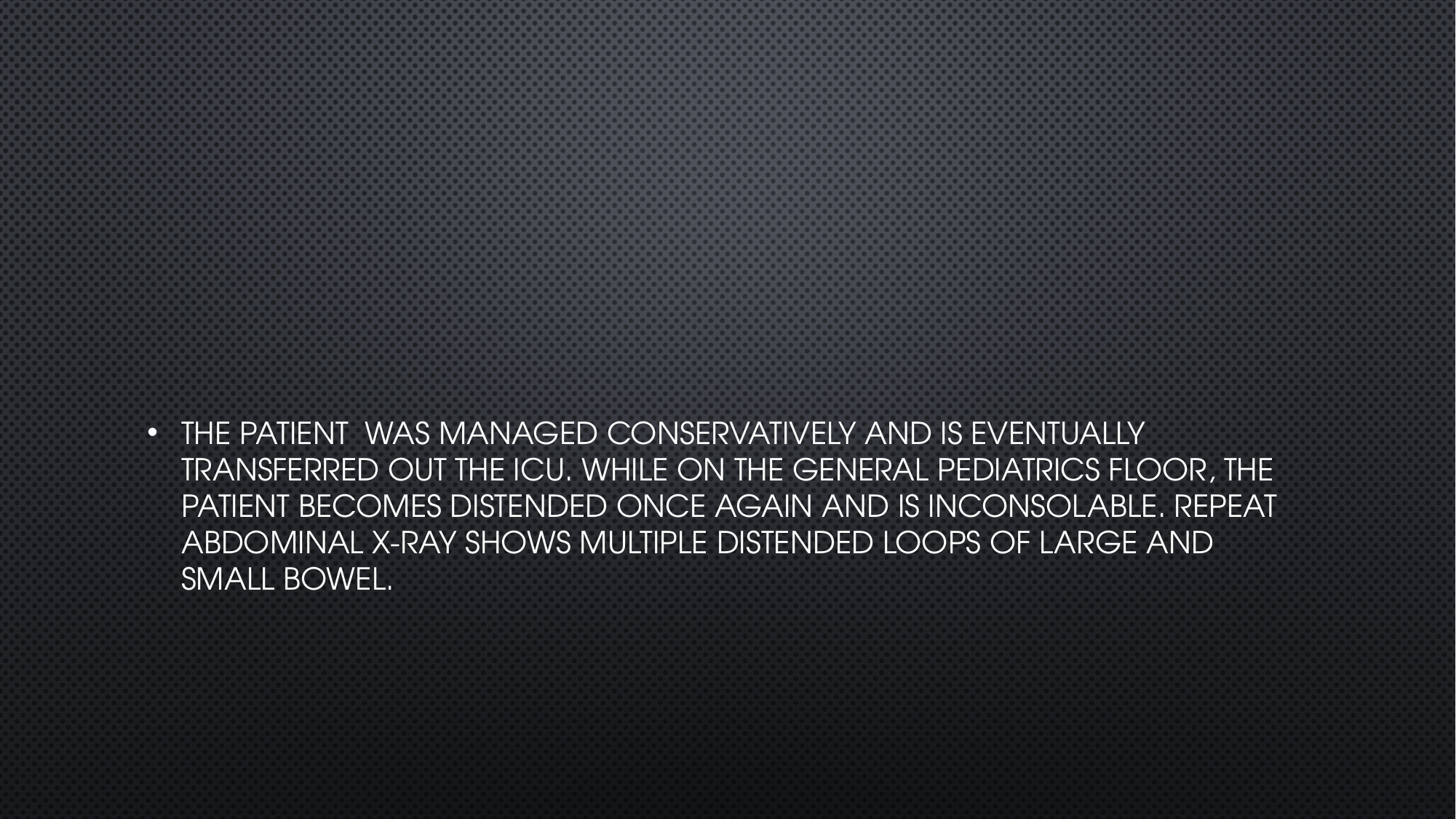

#
The patient  was managed conservatively and is eventually transferred out the ICU. While on the general pediatrics floor, the patient becomes distended once again and is inconsolable. Repeat abdominal X-ray shows multiple distended loops of large and small bowel.